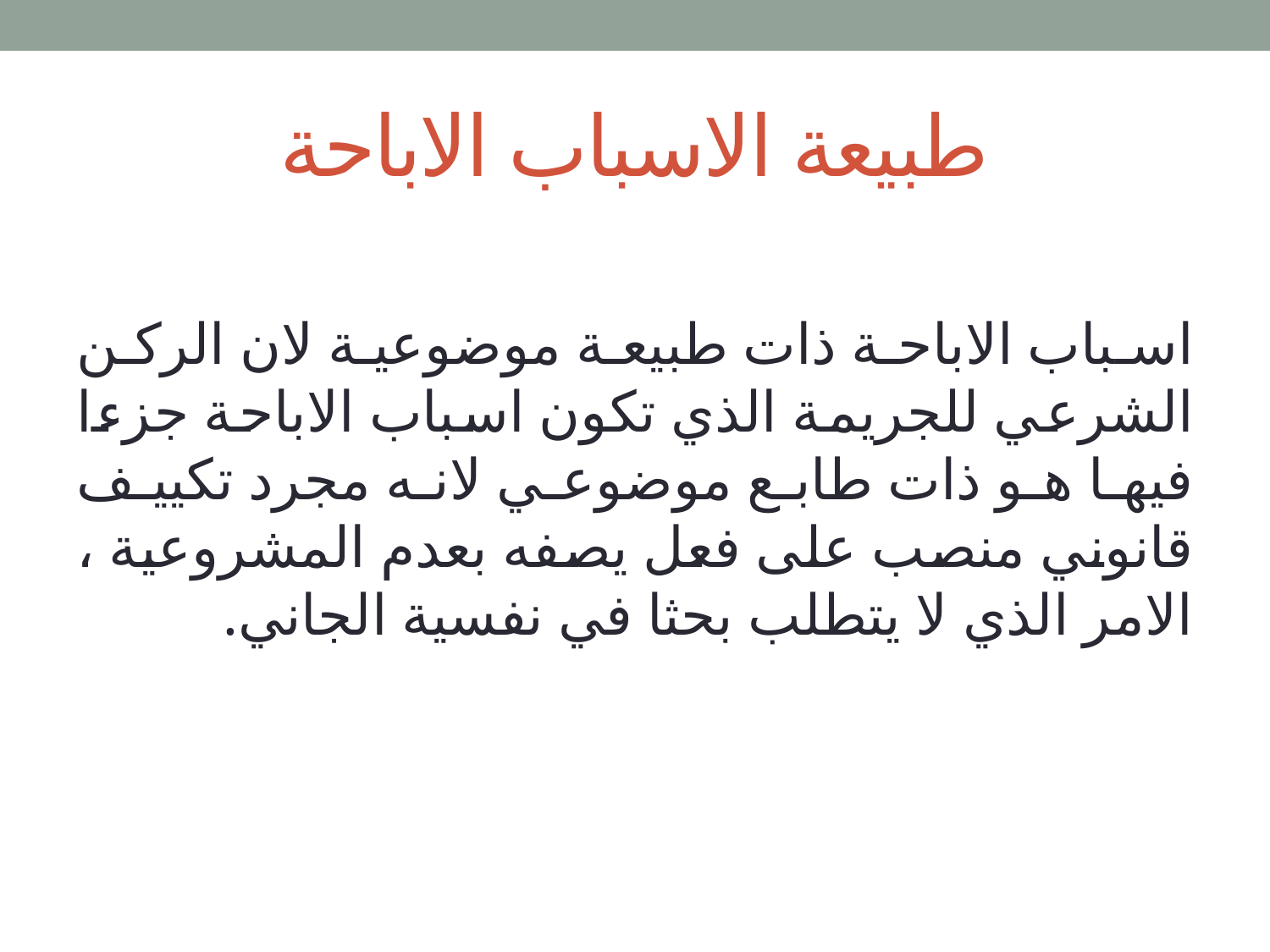

# طبيعة الاسباب الاباحة

اسباب الاباحة ذات طبيعة موضوعية لان الركن الشرعي للجريمة الذي تكون اسباب الاباحة جزءا فيها هو ذات طابع موضوعي لانه مجرد تكييف قانوني منصب على فعل يصفه بعدم المشروعية ، الامر الذي لا يتطلب بحثا في نفسية الجاني.